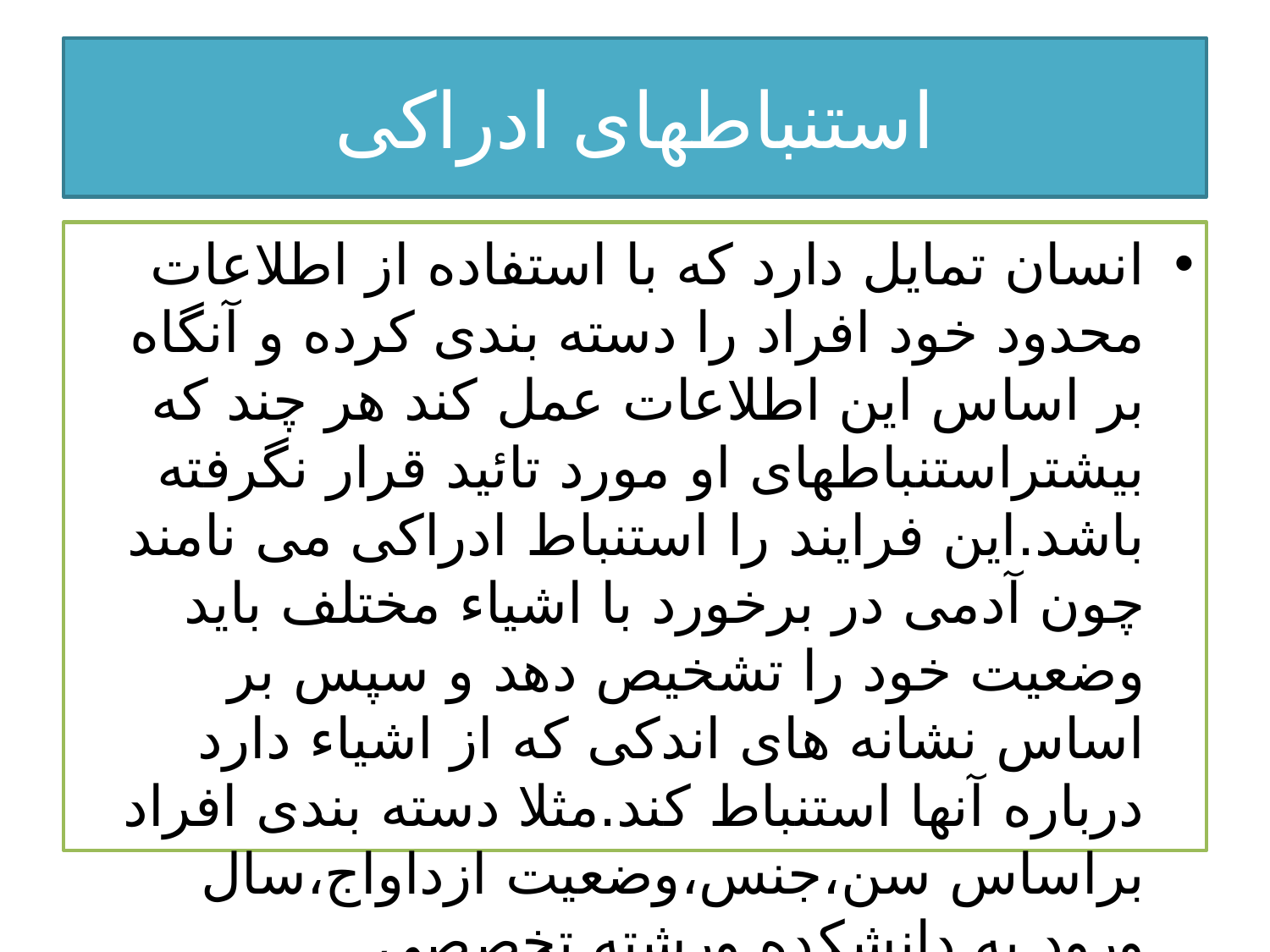

# استنباطهای ادراکی
انسان تمایل دارد که با استفاده از اطلاعات محدود خود افراد را دسته بندی کرده و آنگاه بر اساس این اطلاعات عمل کند هر چند که بیشتراستنباطهای او مورد تائید قرار نگرفته باشد.این فرایند را استنباط ادراکی می نامند چون آدمی در برخورد با اشیاء مختلف باید وضعیت خود را تشخیص دهد و سپس بر اساس نشانه های اندکی که از اشیاء دارد درباره آنها استنباط کند.مثلا دسته بندی افراد براساس سن،جنس،وضعیت ازداواج،سال ورود به دانشکده ورشته تخصصی